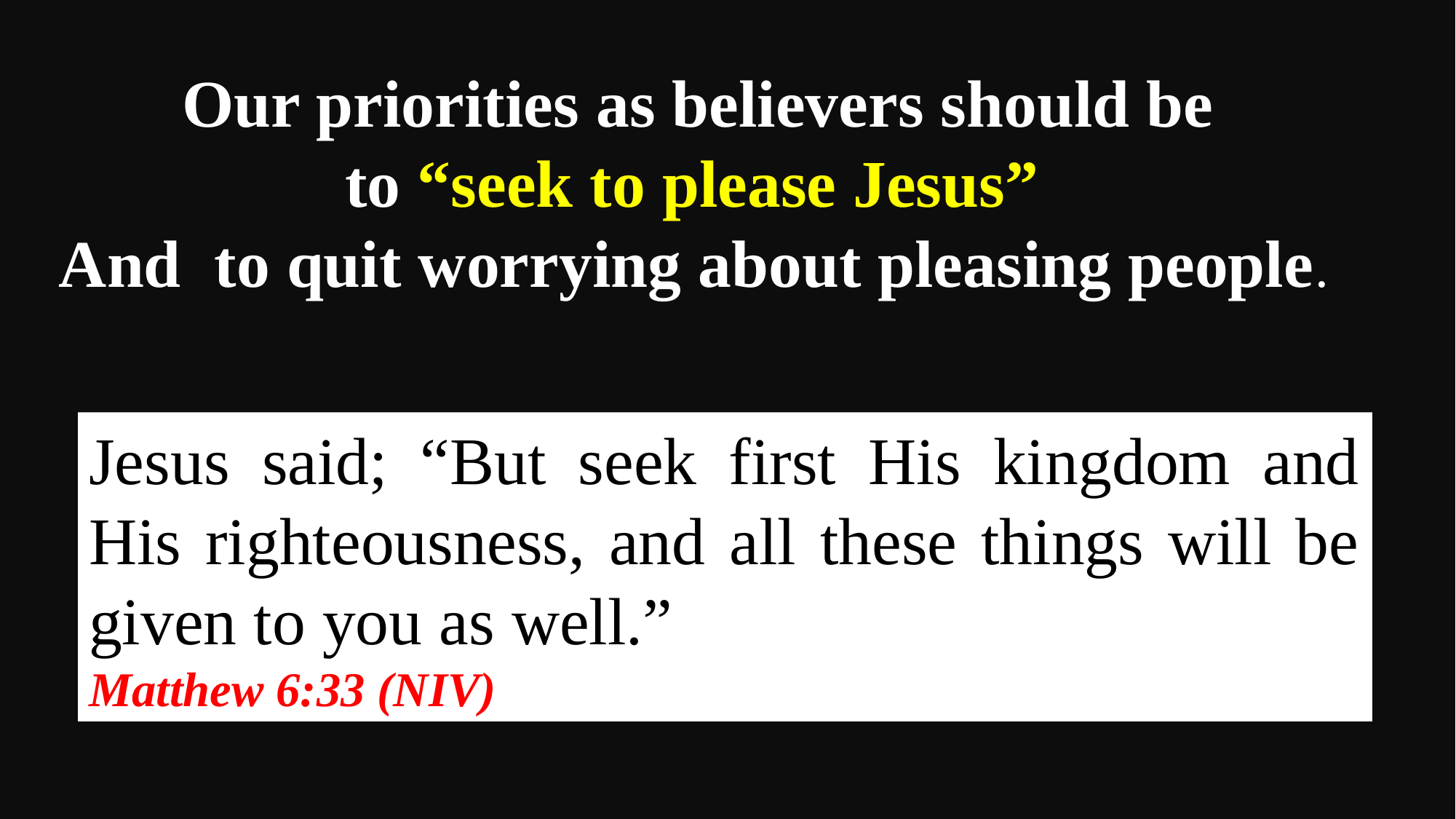

Our priorities as believers should be
to “seek to please Jesus”
And  to quit worrying about pleasing people.
Jesus said; “But seek first His kingdom and His righteousness, and all these things will be given to you as well.”
Matthew 6:33 (NIV)